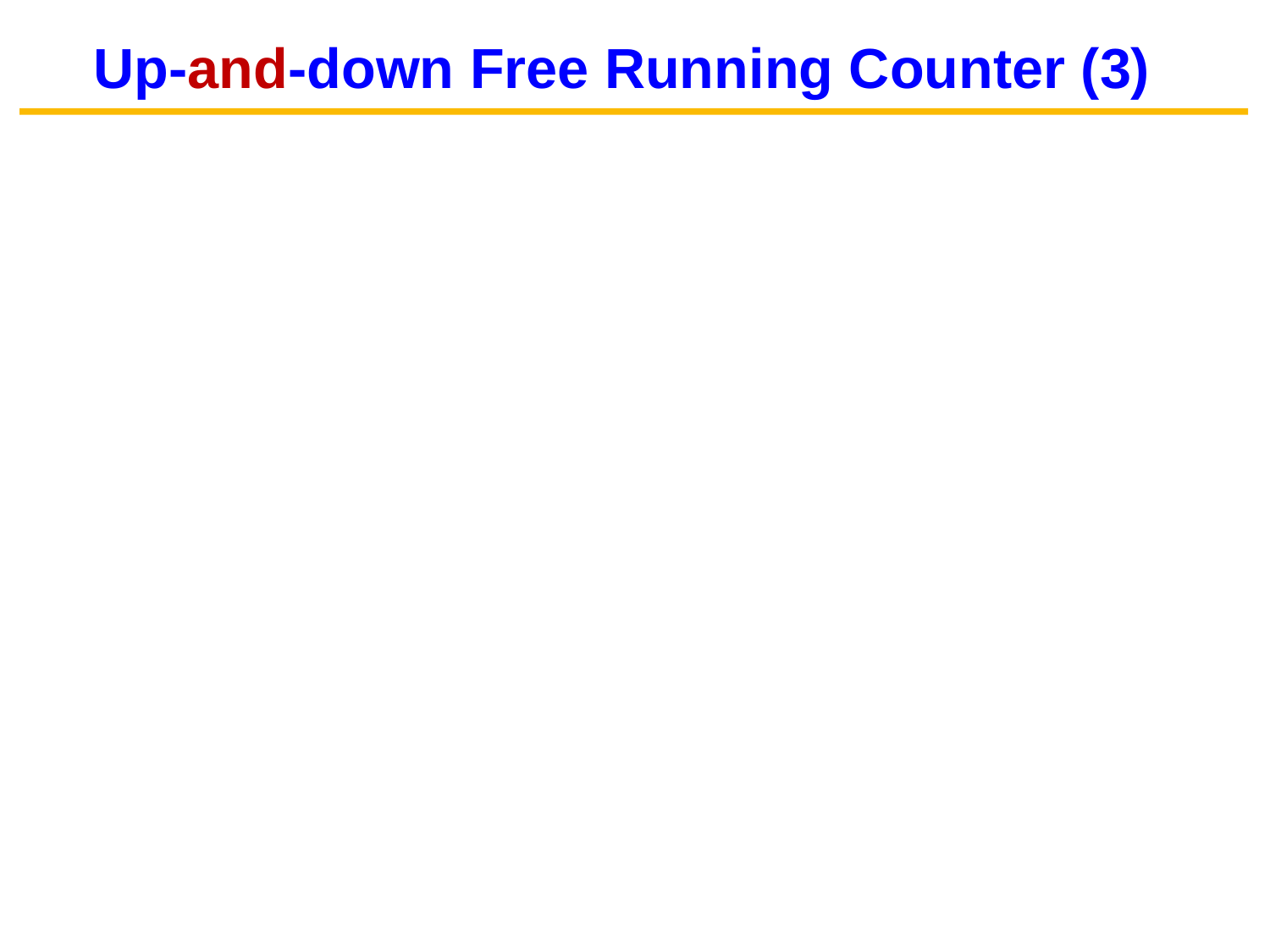

Up-and-down Free Running Counter (3)
-- next-state logic
r_next <= r_reg + 1 when mode='1' else
r_reg - 1;

-- output logic

q <= std_logic_vector(r_reg);

end arch;